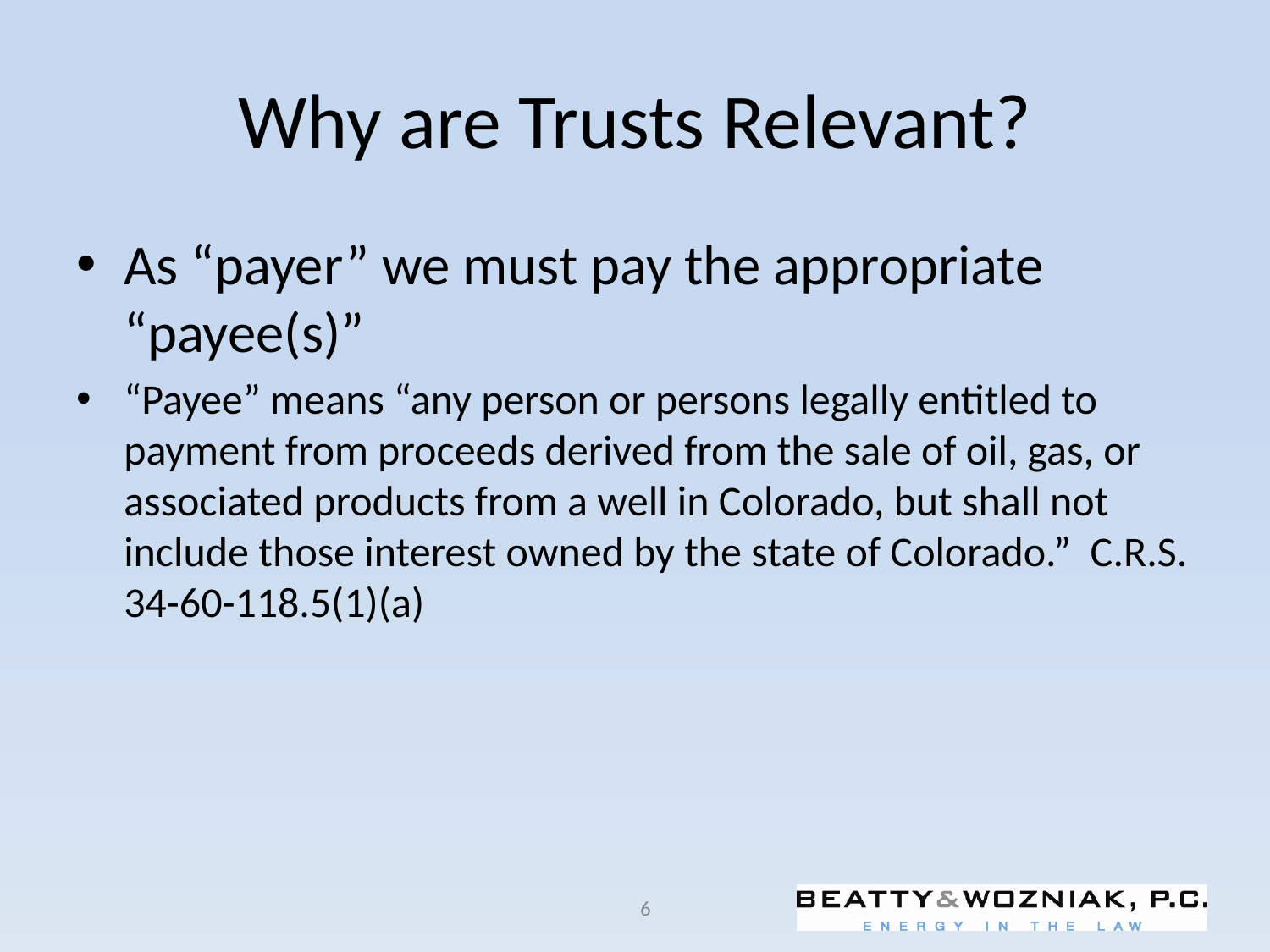

# Why are Trusts Relevant?
As “payer” we must pay the appropriate “payee(s)”
“Payee” means “any person or persons legally entitled to payment from proceeds derived from the sale of oil, gas, or associated products from a well in Colorado, but shall not include those interest owned by the state of Colorado.”  C.R.S. 34-60-118.5(1)(a)
6